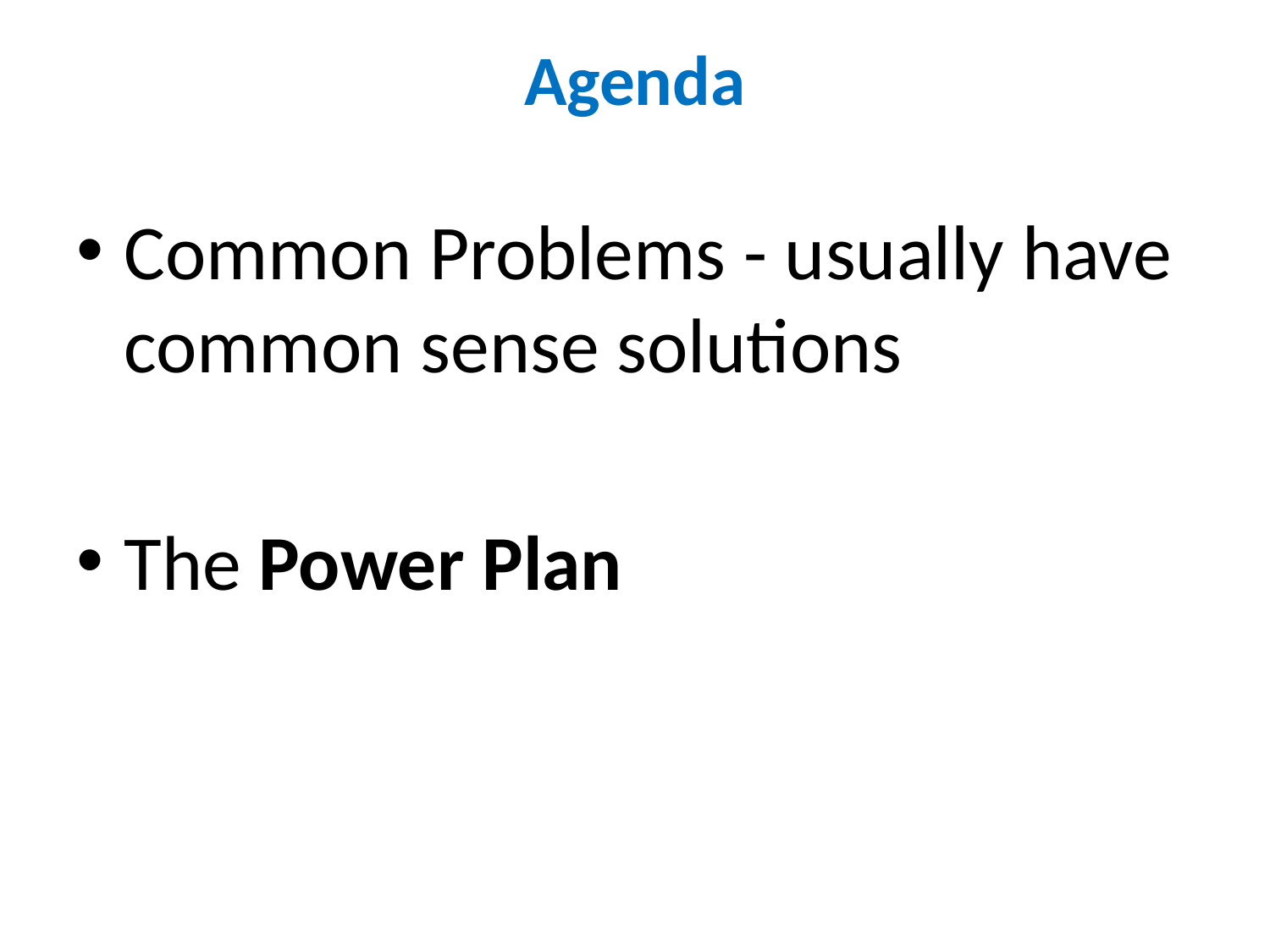

# Agenda

Common Problems - usually have common sense solutions

The Power Plan